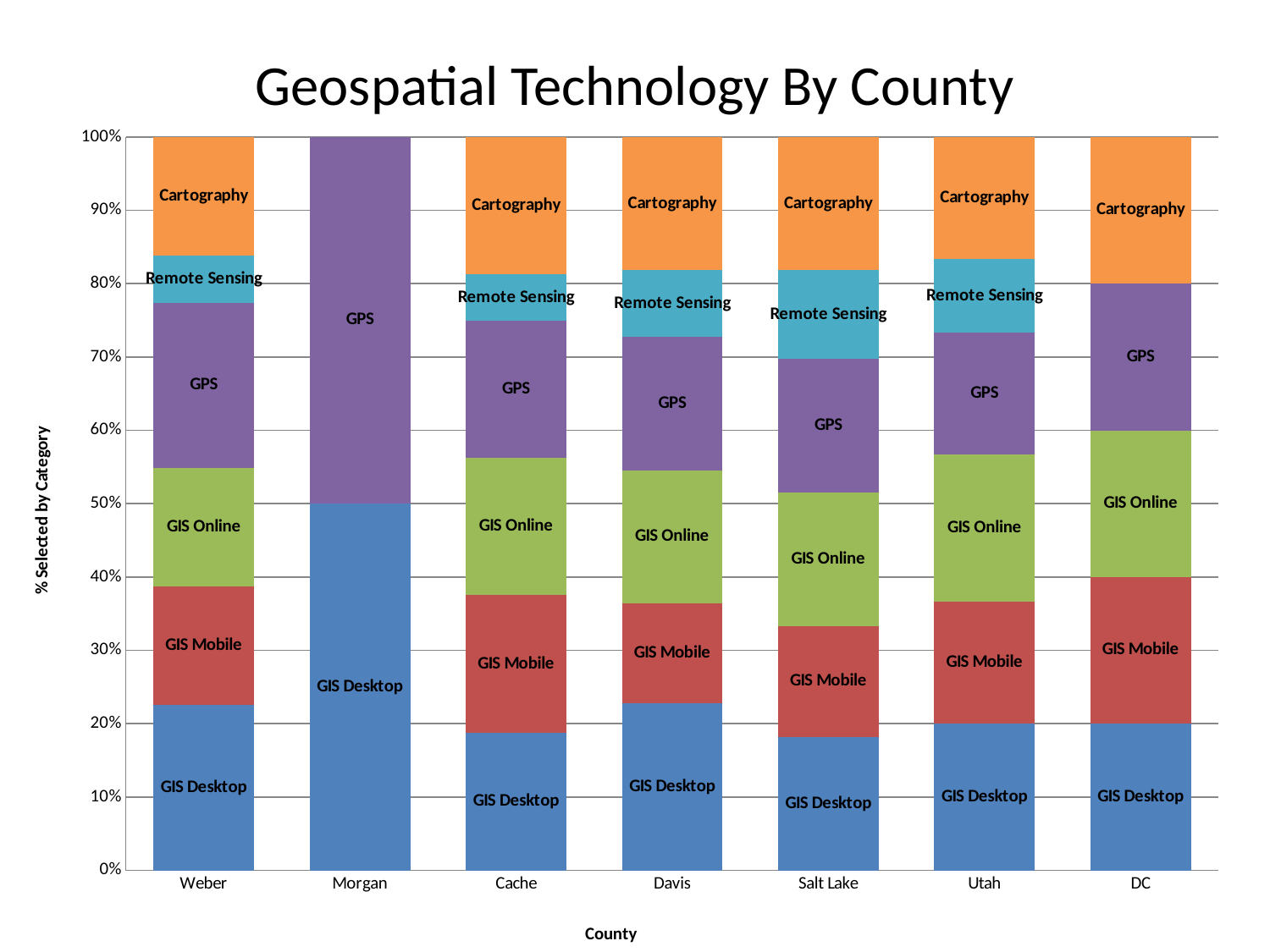

# Geospatial Technology By County

### Chart

| Category | GIS Desktop | GIS Mobile | GIS Online | GPS | Remote Sensing | Cartography |
|---|---|---|---|---|---|---|
| Weber | 7.0 | 5.0 | 5.0 | 7.0 | 2.0 | 5.0 |
| Morgan | 1.0 | 0.0 | 0.0 | 1.0 | 0.0 | 0.0 |
| Cache | 3.0 | 3.0 | 3.0 | 3.0 | 1.0 | 3.0 |
| Davis | 5.0 | 3.0 | 4.0 | 4.0 | 2.0 | 4.0 |
| Salt Lake | 6.0 | 5.0 | 6.0 | 6.0 | 4.0 | 6.0 |
| Utah | 6.0 | 5.0 | 6.0 | 5.0 | 3.0 | 5.0 |
| DC | 1.0 | 1.0 | 1.0 | 1.0 | 0.0 | 1.0 |